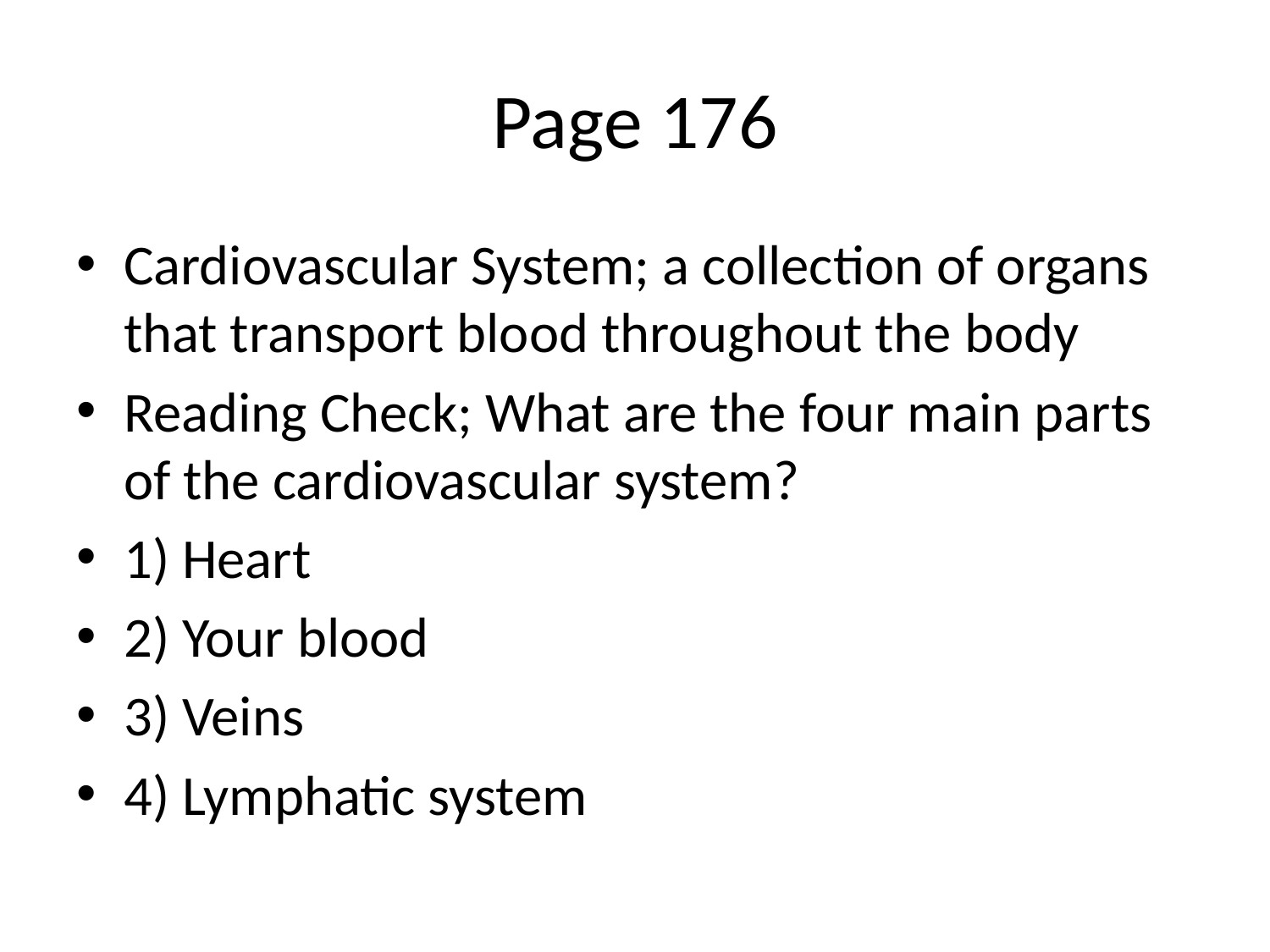

# Page 176
Cardiovascular System; a collection of organs that transport blood throughout the body
Reading Check; What are the four main parts of the cardiovascular system?
1) Heart
2) Your blood
3) Veins
4) Lymphatic system